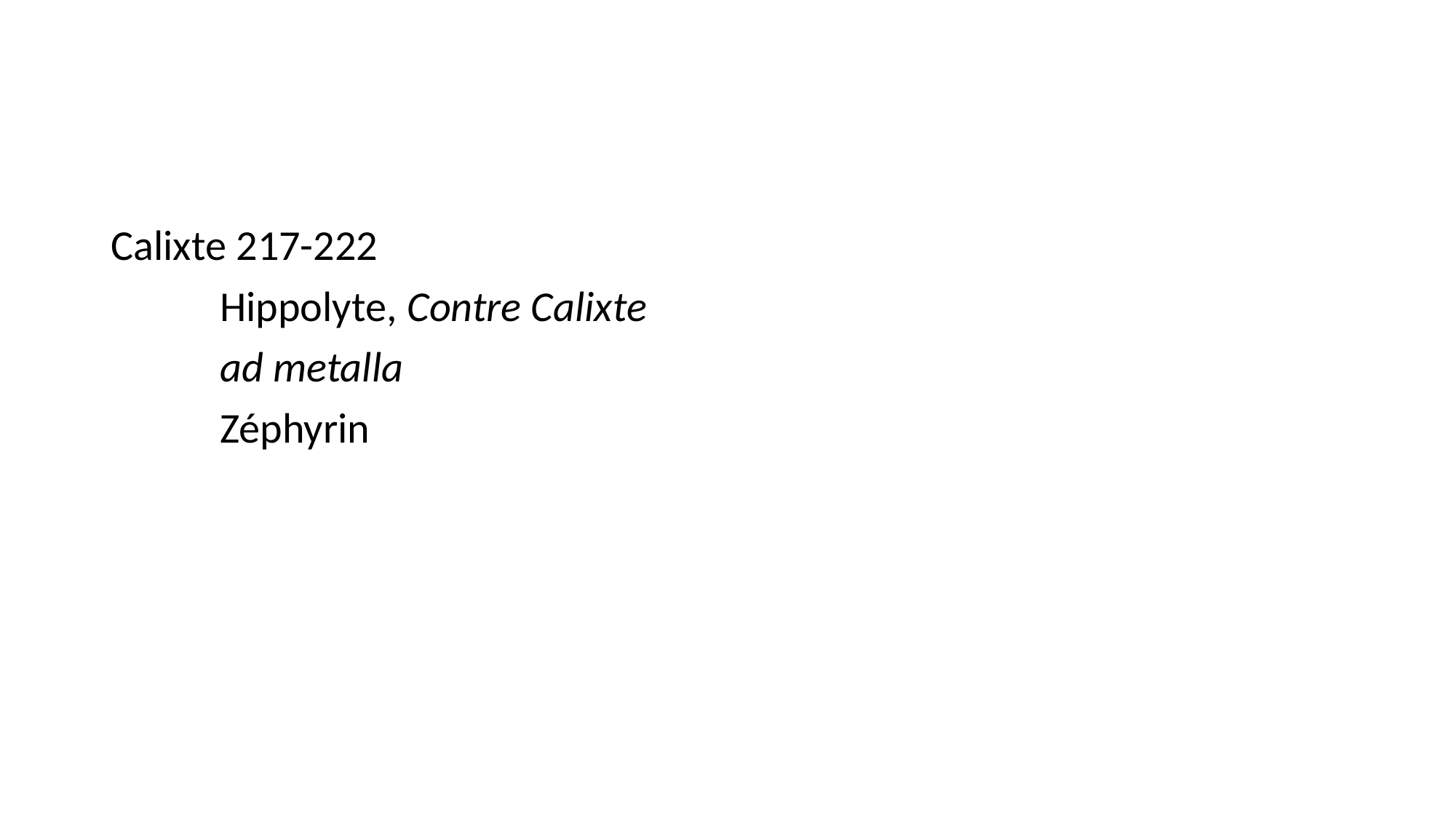

#
Calixte 217-222
	Hippolyte, Contre Calixte
	ad metalla
	Zéphyrin